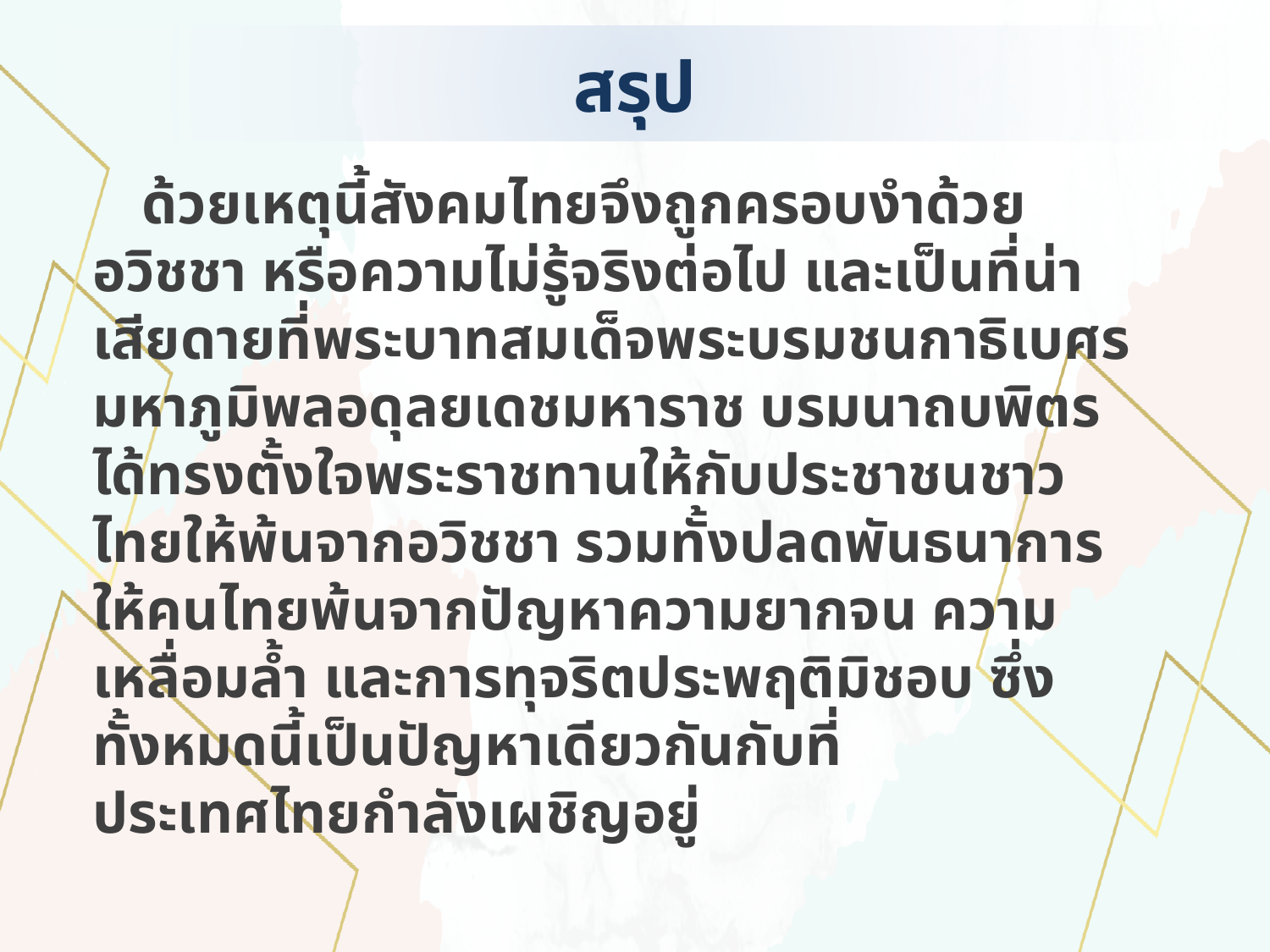

# สรุป
ด้วยเหตุนี้สังคมไทยจึงถูกครอบงำด้วยอวิชชา หรือความไม่รู้จริงต่อไป และเป็นที่น่าเสียดายที่พระบาทสมเด็จพระบรมชนกาธิเบศร มหาภูมิพลอดุลยเดชมหาราช บรมนาถบพิตร ได้ทรงตั้งใจพระราชทานให้กับประชาชนชาวไทยให้พ้นจากอวิชชา รวมทั้งปลดพันธนาการให้คนไทยพ้นจากปัญหาความยากจน ความเหลื่อมล้ำ และการทุจริตประพฤติมิชอบ ซึ่งทั้งหมดนี้เป็นปัญหาเดียวกันกับที่
ประเทศไทยกำลังเผชิญอยู่